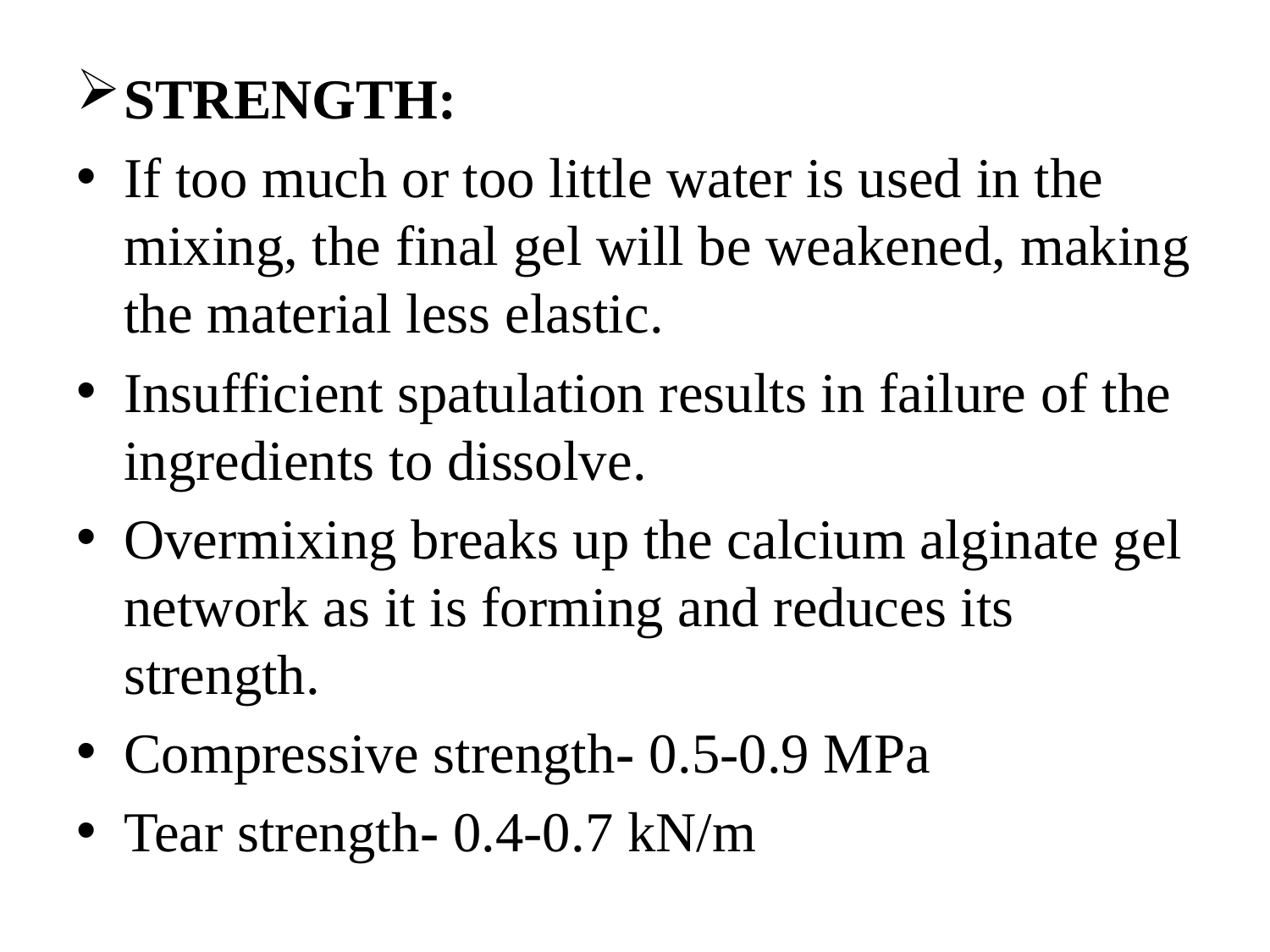

STRENGTH:
If too much or too little water is used in the mixing, the final gel will be weakened, making the material less elastic.
Insufficient spatulation results in failure of the ingredients to dissolve.
Overmixing breaks up the calcium alginate gel network as it is forming and reduces its strength.
Compressive strength- 0.5-0.9 MPa
Tear strength- 0.4-0.7 kN/m